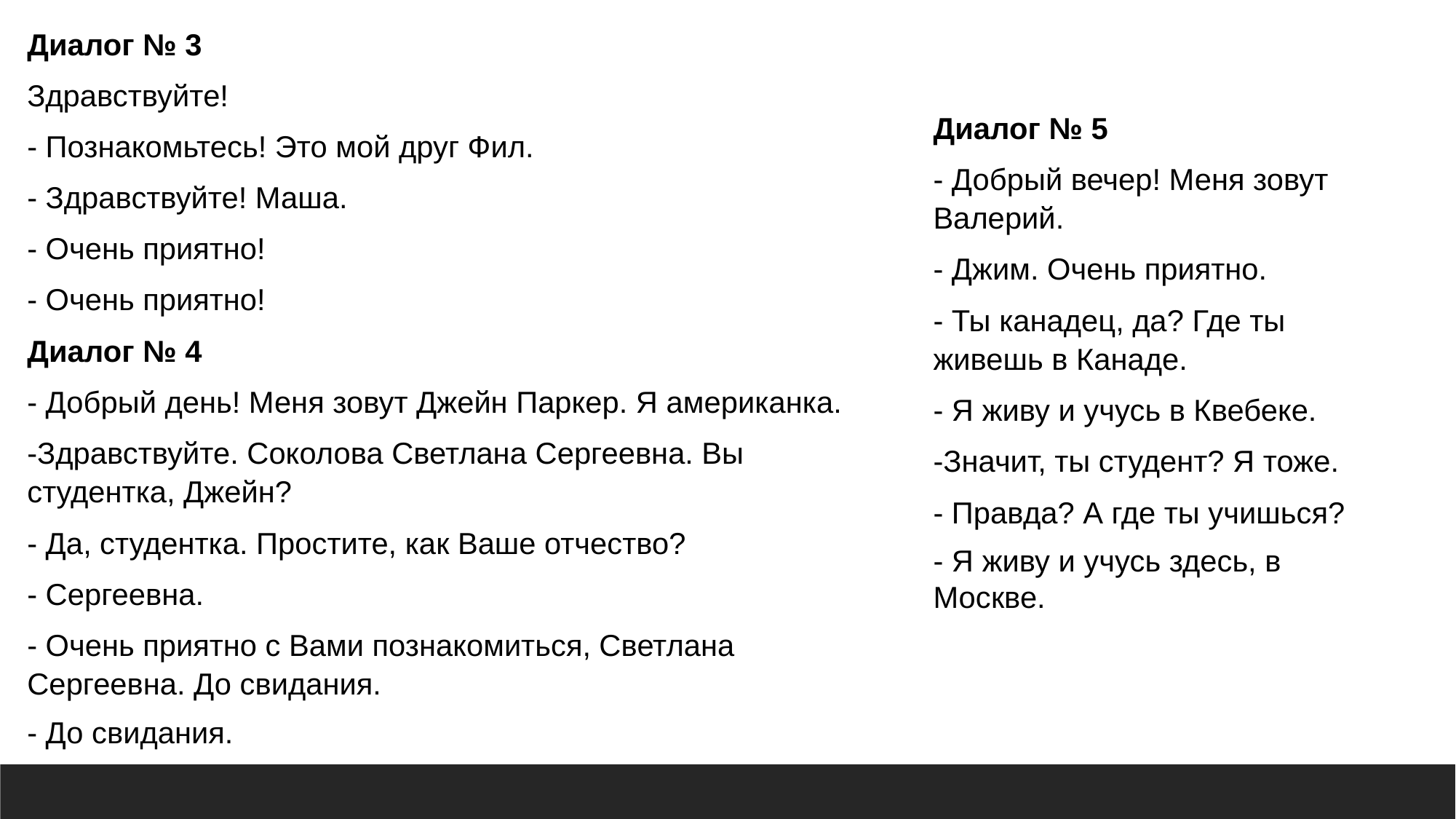

Диалог № 3
Здравствуйте!
- Познакомьтесь! Это мой друг Фил.
- Здравствуйте! Маша.
- Очень приятно!
- Очень приятно!
Диалог № 4
- Добрый день! Меня зовут Джейн Паркер. Я американка.
-Здравствуйте. Соколова Светлана Сергеевна. Вы студентка, Джейн?
- Да, студентка. Простите, как Ваше отчество?
- Сергеевна.
- Очень приятно с Вами познакомиться, Светлана Сергеевна. До свидания.
- До свидания.
Диалог № 5
- Добрый вечер! Меня зовут Валерий.
- Джим. Очень приятно.
- Ты канадец, да? Где ты живешь в Канаде.
- Я живу и учусь в Квебеке.
-Значит, ты студент? Я тоже.
- Правда? А где ты учишься?
- Я живу и учусь здесь, в Москве.